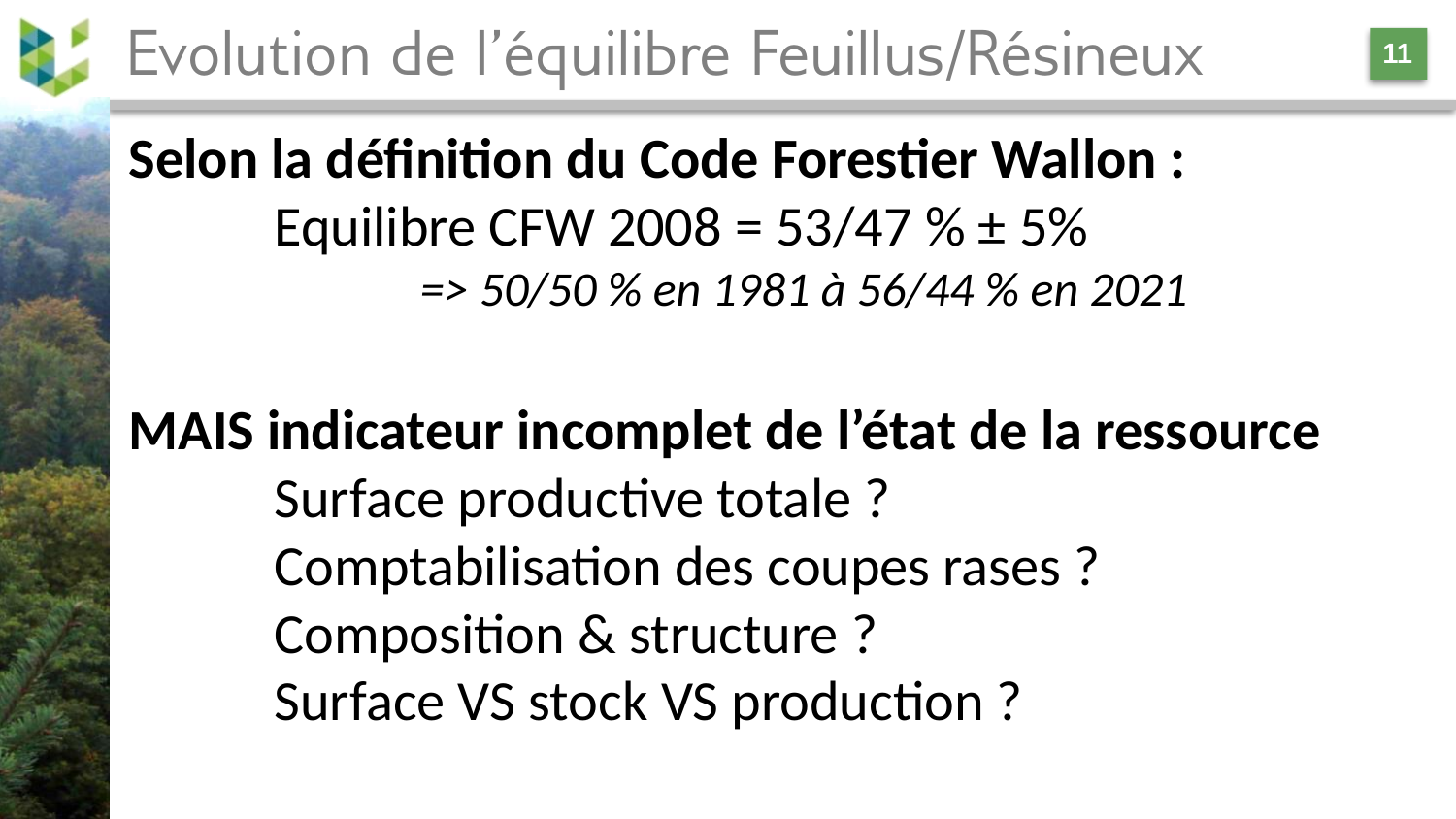

# Evolution de l’équilibre Feuillus/Résineux
11
Selon la définition du Code Forestier Wallon :
	Equilibre CFW 2008 = 53/47 % ± 5%
		=> 50/50 % en 1981 à 56/44 % en 2021

MAIS indicateur incomplet de l’état de la ressource
	Surface productive totale ?
	Comptabilisation des coupes rases ?
	Composition & structure ?
	Surface VS stock VS production ?